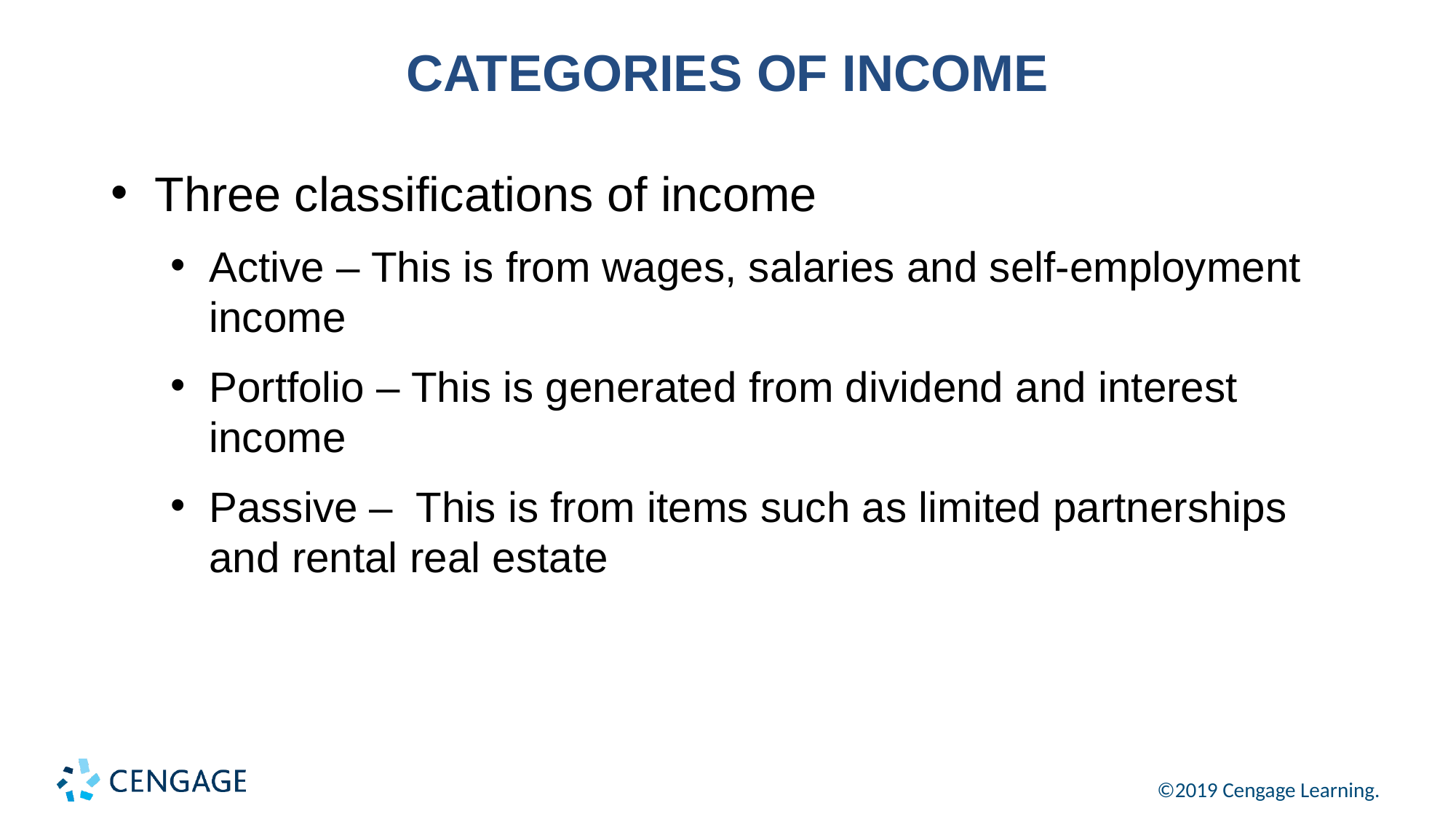

# CATEGORIES OF INCOME
Three classifications of income
Active – This is from wages, salaries and self-employment income
Portfolio – This is generated from dividend and interest income
Passive –  This is from items such as limited partnerships and rental real estate